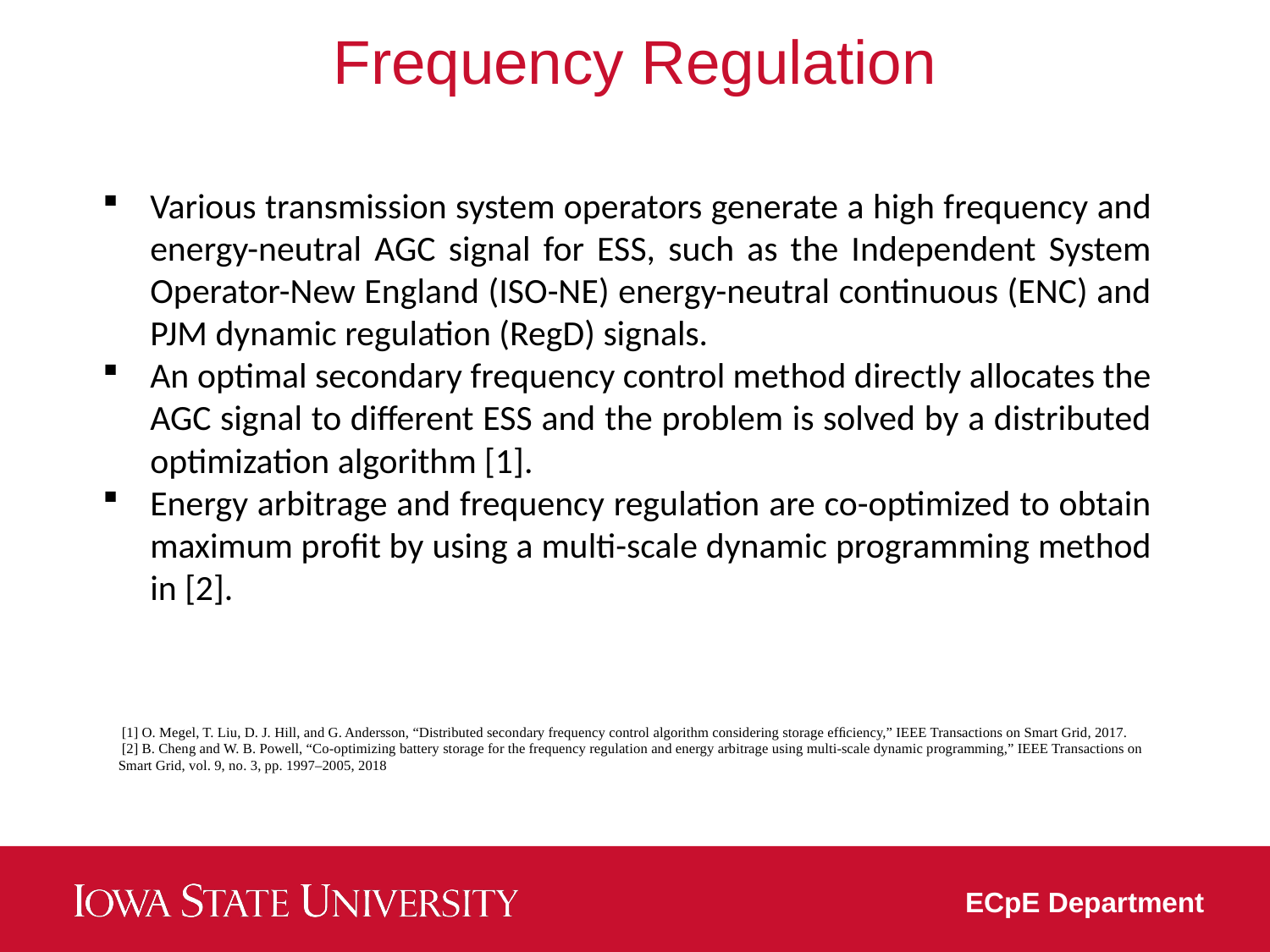

# Frequency Regulation
Various transmission system operators generate a high frequency and energy-neutral AGC signal for ESS, such as the Independent System Operator-New England (ISO-NE) energy-neutral continuous (ENC) and PJM dynamic regulation (RegD) signals.
An optimal secondary frequency control method directly allocates the AGC signal to different ESS and the problem is solved by a distributed optimization algorithm [1].
Energy arbitrage and frequency regulation are co-optimized to obtain maximum proﬁt by using a multi-scale dynamic programming method in [2].
 [1] O. Megel, T. Liu, D. J. Hill, and G. Andersson, “Distributed secondary frequency control algorithm considering storage efﬁciency,” IEEE Transactions on Smart Grid, 2017.
 [2] B. Cheng and W. B. Powell, “Co-optimizing battery storage for the frequency regulation and energy arbitrage using multi-scale dynamic programming,” IEEE Transactions on Smart Grid, vol. 9, no. 3, pp. 1997–2005, 2018
ECpE Department